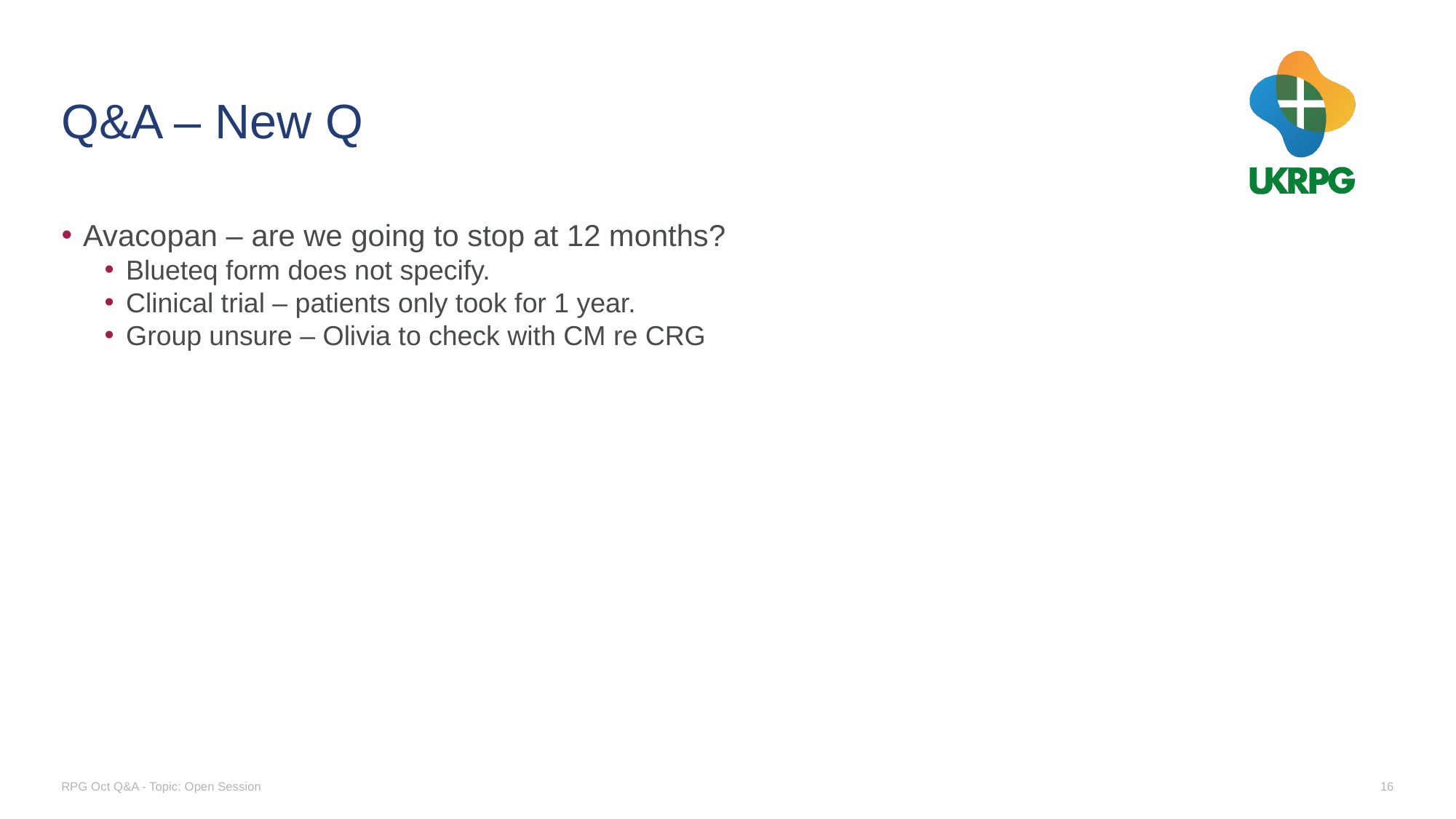

# Q&A – New Q
Avacopan – are we going to stop at 12 months?
Blueteq form does not specify.
Clinical trial – patients only took for 1 year.
Group unsure – Olivia to check with CM re CRG

RPG Oct Q&A - Topic: Open Session
16